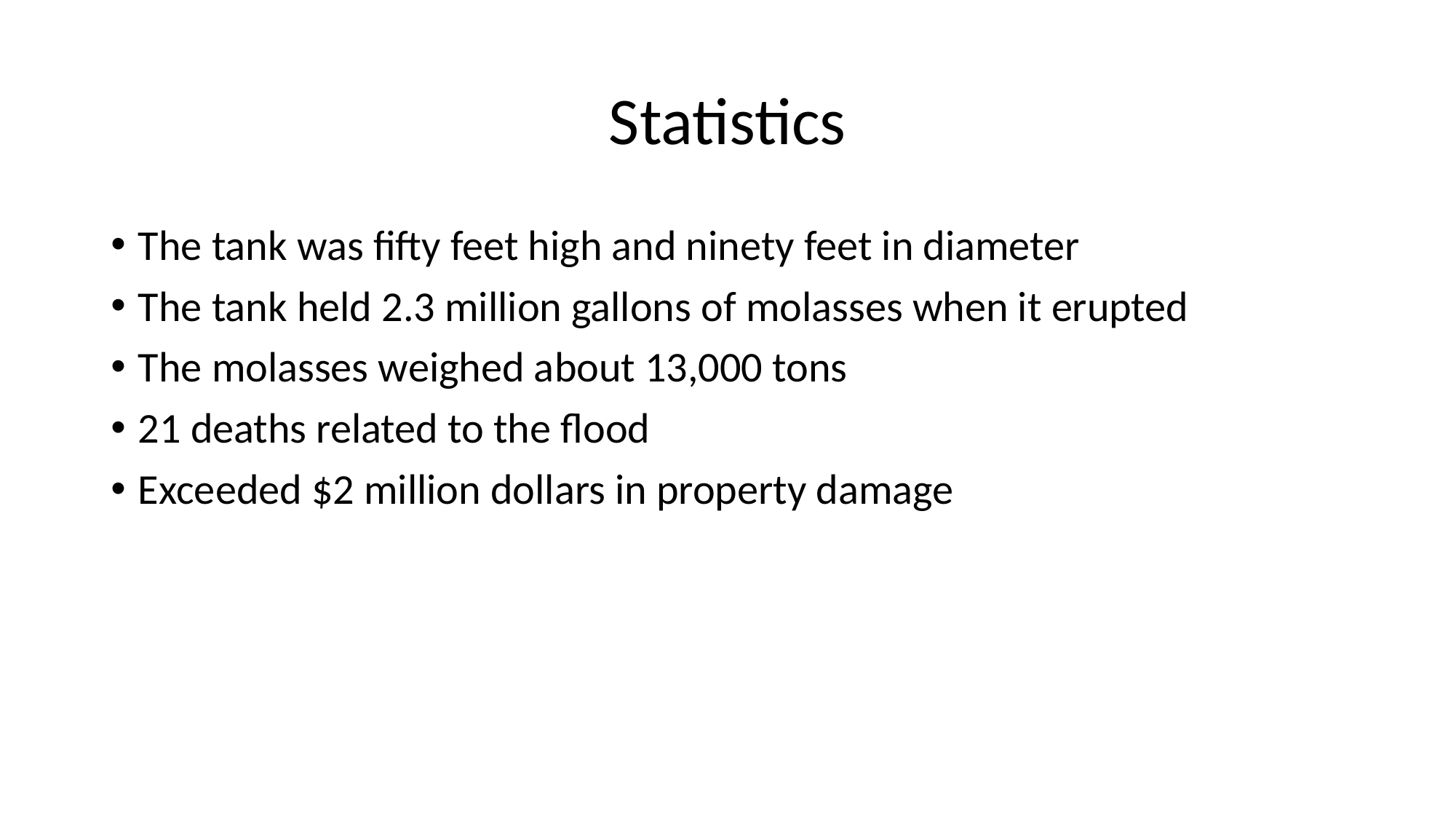

# Statistics
The tank was fifty feet high and ninety feet in diameter
The tank held 2.3 million gallons of molasses when it erupted
The molasses weighed about 13,000 tons
21 deaths related to the flood
Exceeded $2 million dollars in property damage